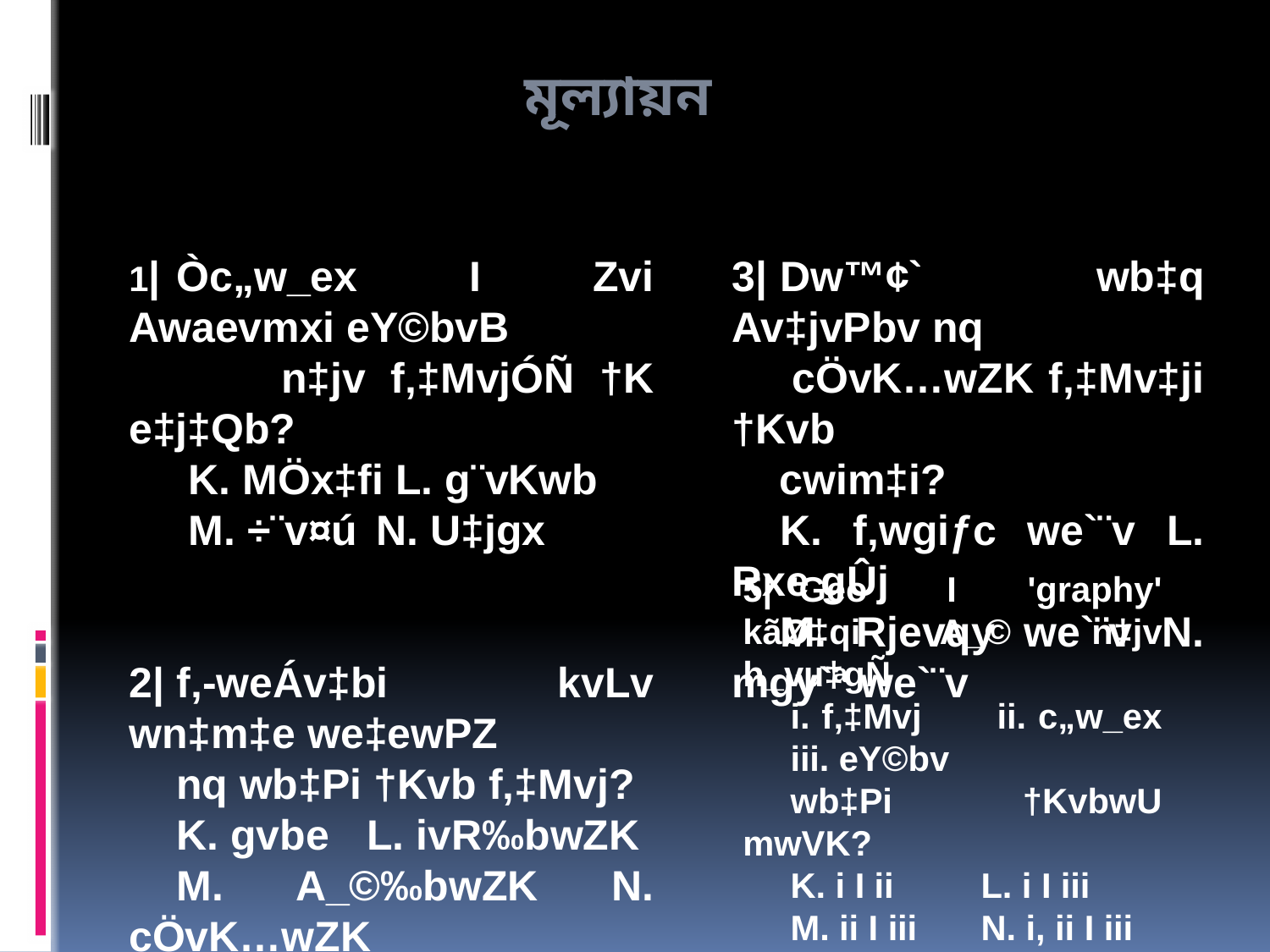

মূল্যায়ন

1|	Òc„w_ex I Zvi Awaevmxi eY©bvB
      n‡jv f‚‡MvjÓÑ †K e‡j‡Qb?
	 K. MÖx‡fi 	L. g¨vKwb
	 M. ÷¨v¤ú 	N. U‡jgx

2|	f‚-weÁv‡bi kvLv wn‡m‡e we‡ewPZ
    nq wb‡Pi †Kvb f‚‡Mvj?
	K. gvbe 	L. ivR‰bwZK
	M. A_©‰bwZK 	N. cÖvK…wZK
3|	Dw™¢` wb‡q Av‡jvPbv nq
    cÖvK…wZK f‚‡Mv‡ji †Kvb
    cwim‡i?
	K. f‚wgiƒc we`¨v 	L. Rxe gÛj
	M. Rjevqy we`¨v 	N. mgy`ª we`¨v

5|	'Geo' I 'graphy' kãØ‡qi A_© n‡jv h_vµ‡gÑ
	i. f‚‡Mvj 	 ii. c„w_ex
	iii. eY©bv
	wb‡Pi †KvbwU mwVK?
	K. i I ii 	L. i I iii
	M. ii I iii 	N. i, ii I iii
6